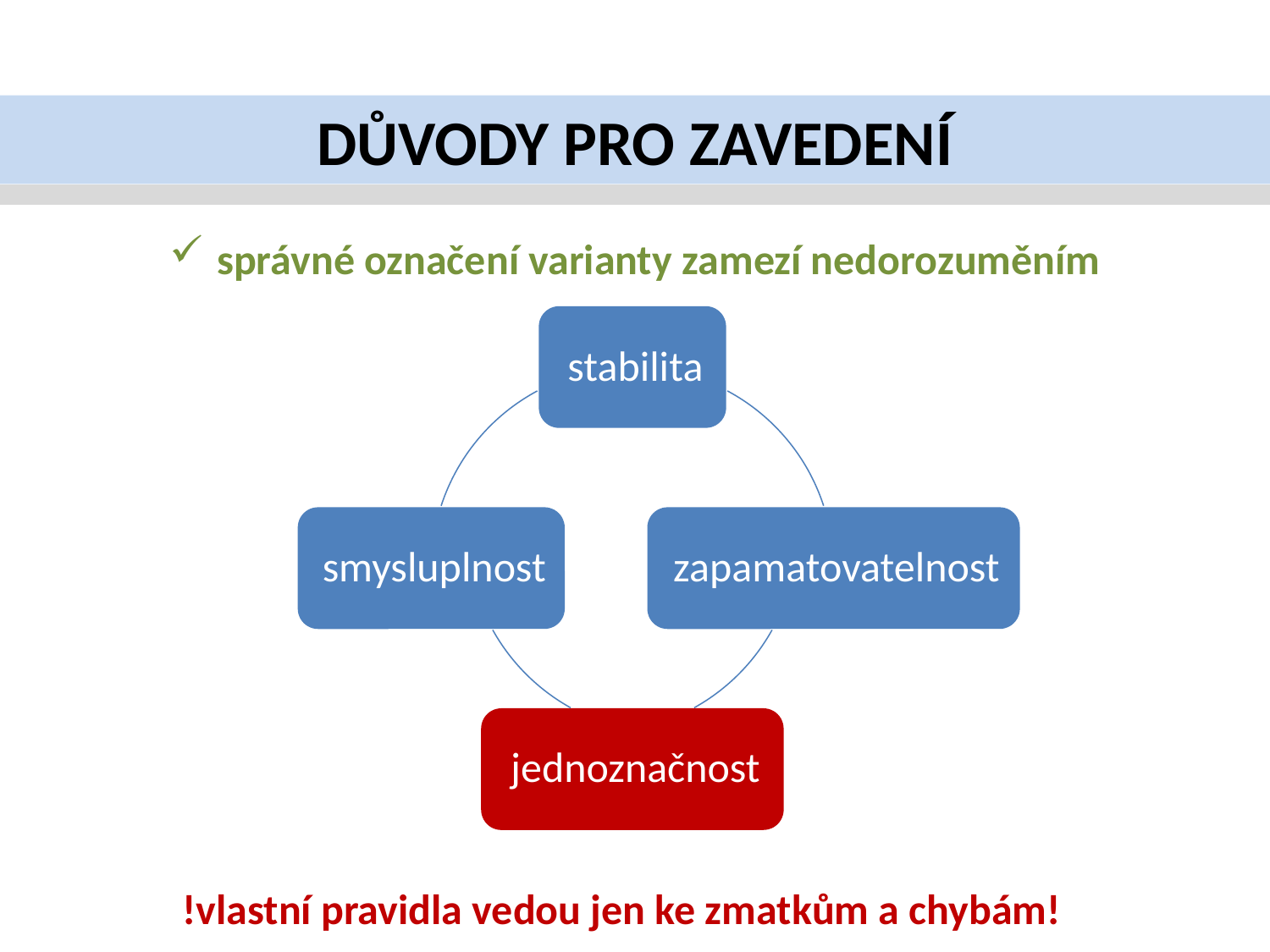

DŮVODY PRO ZAVEDENÍ

správné označení varianty zamezí nedorozuměním
stabilita
zapamatovatelnost
jednoznačnost
smysluplnost
!vlastní pravidla vedou jen ke zmatkům a chybám!